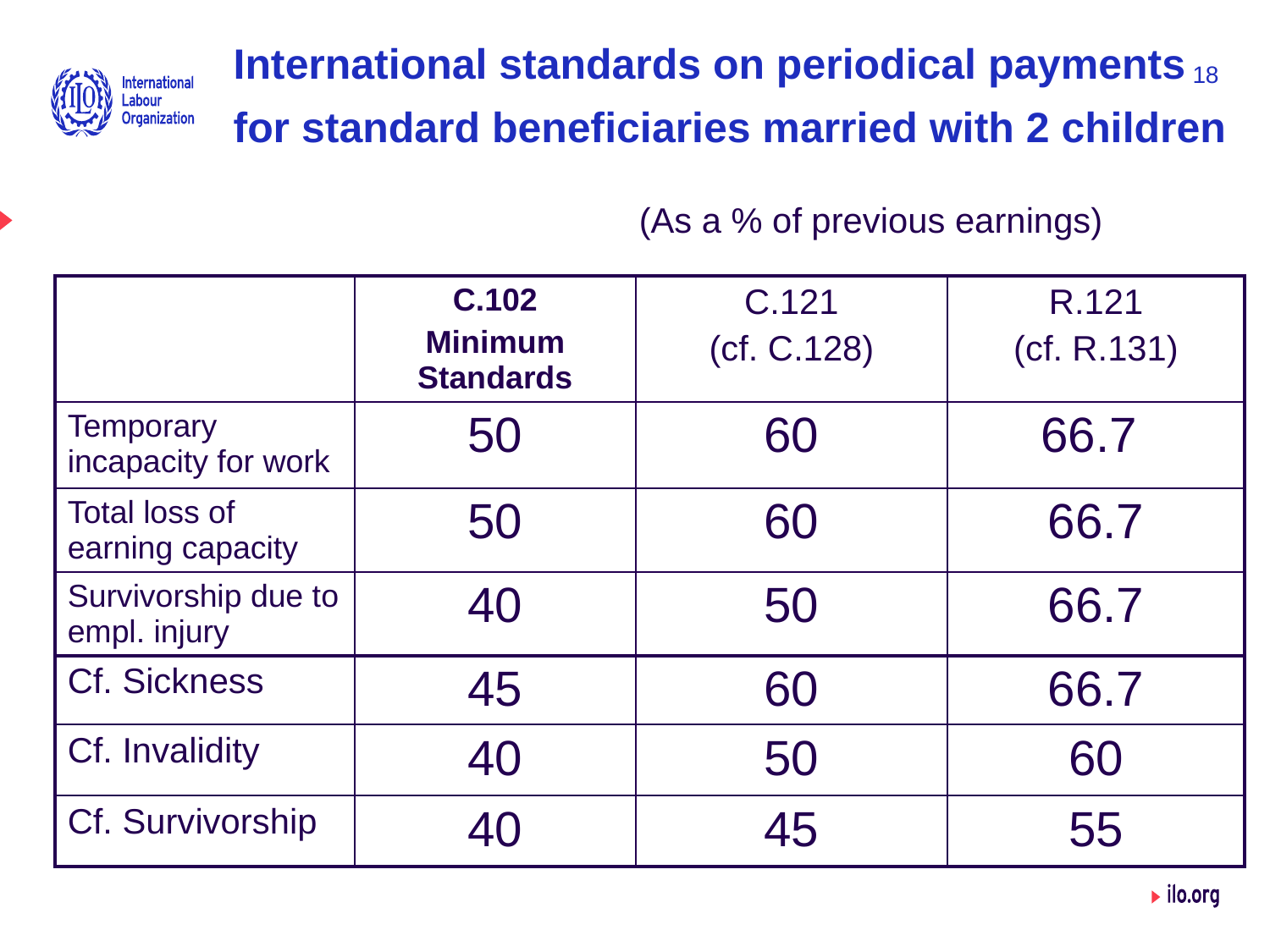

# International standards on periodical payments for standard beneficiaries married with 2 children
18
			(As a % of previous earnings)

|  | C.102 Minimum Standards | C.121 (cf. C.128) | R.121 (cf. R.131) |
| --- | --- | --- | --- |
| Temporary incapacity for work | 50 | 60 | 66.7 |
| Total loss of earning capacity | 50 | 60 | 66.7 |
| Survivorship due to empl. injury | 40 | 50 | 66.7 |
| Cf. Sickness | 45 | 60 | 66.7 |
| Cf. Invalidity | 40 | 50 | 60 |
| Cf. Survivorship | 40 | 45 | 55 |